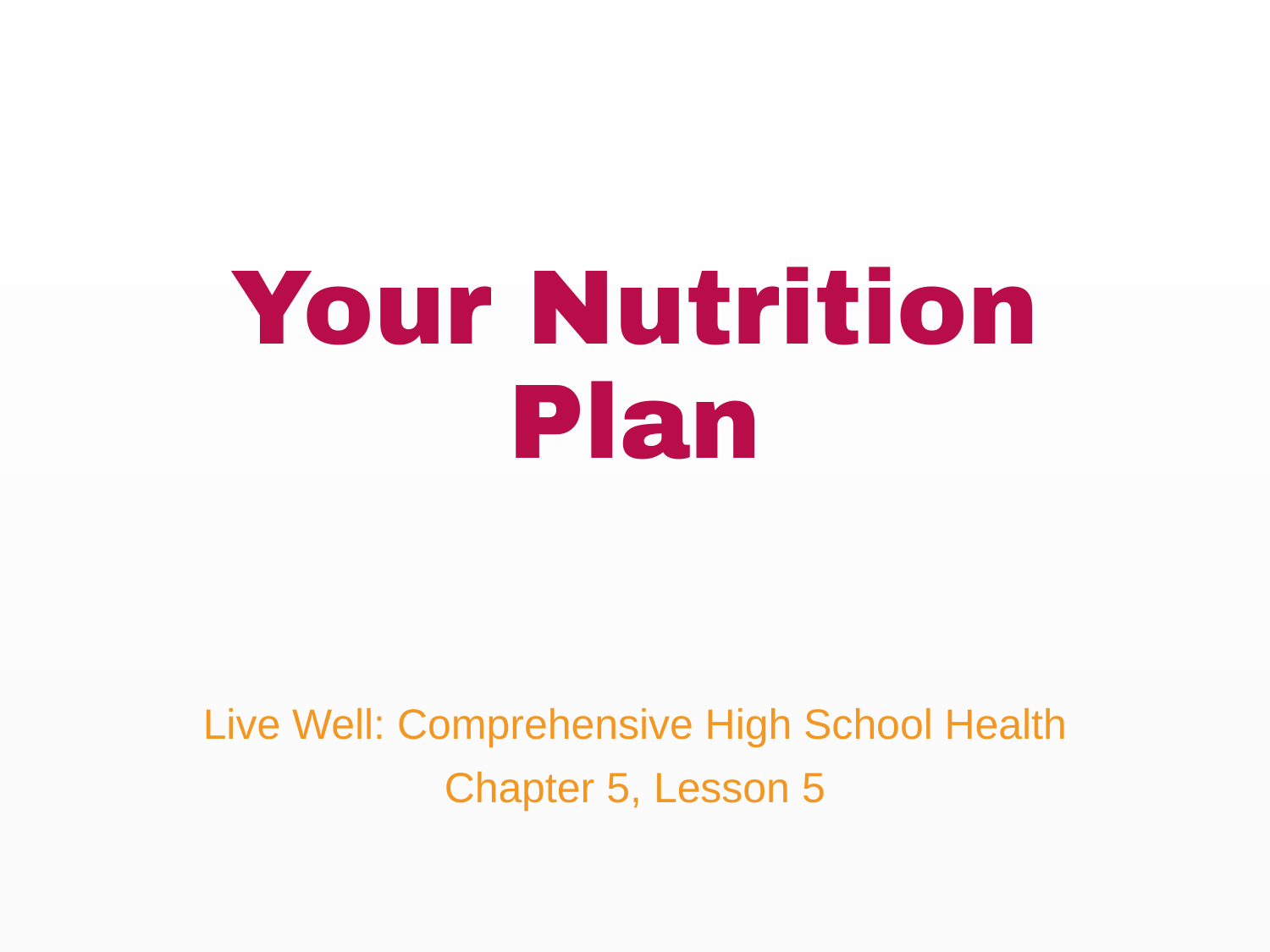

# Your Nutrition Plan
Live Well: Comprehensive High School Health
Chapter 5, Lesson 5